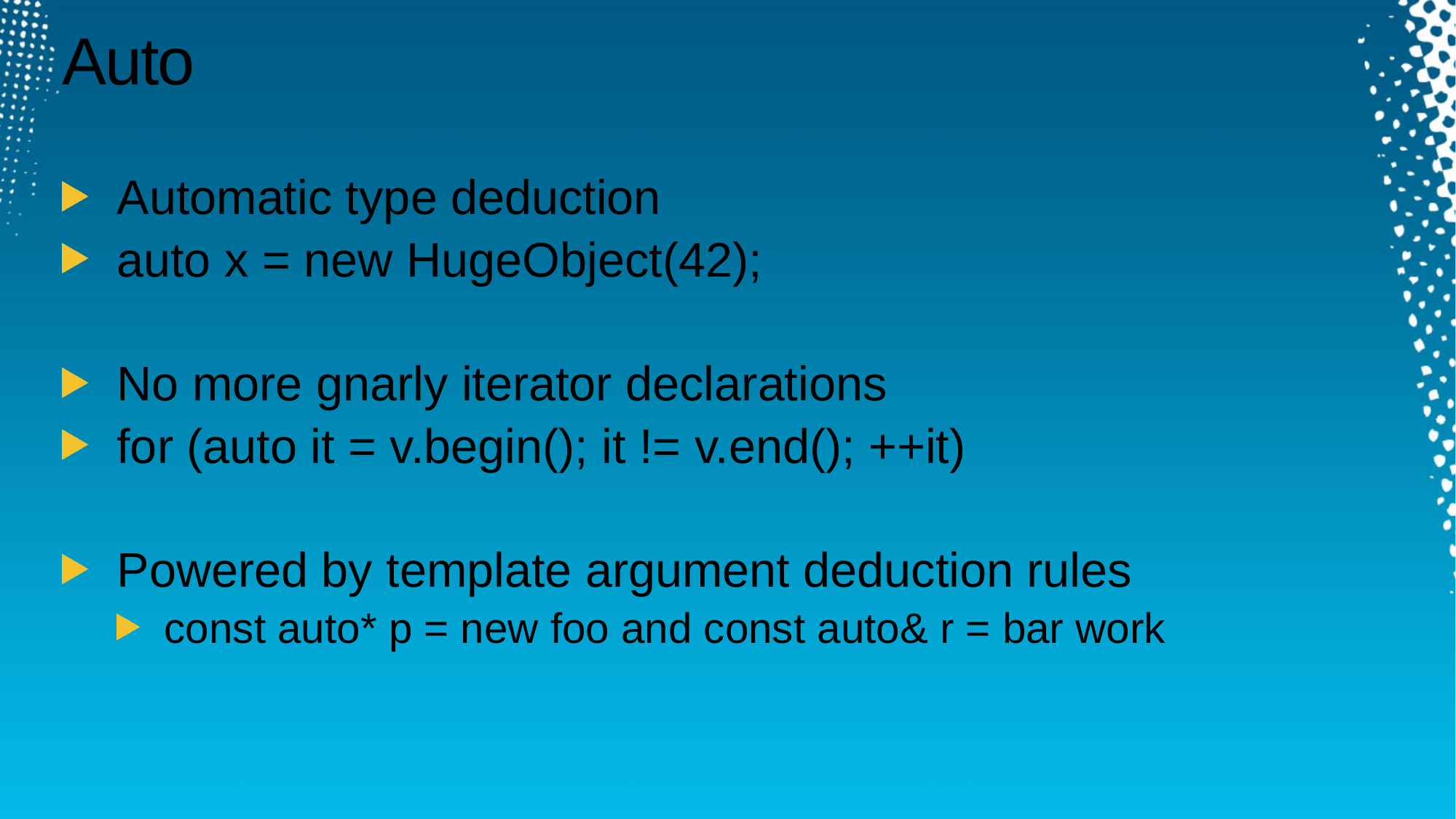

# Auto
Automatic type deduction
auto x = new HugeObject(42);

No more gnarly iterator declarations
for (auto it = v.begin(); it != v.end(); ++it)

Powered by template argument deduction rules
const auto* p = new foo and const auto& r = bar work